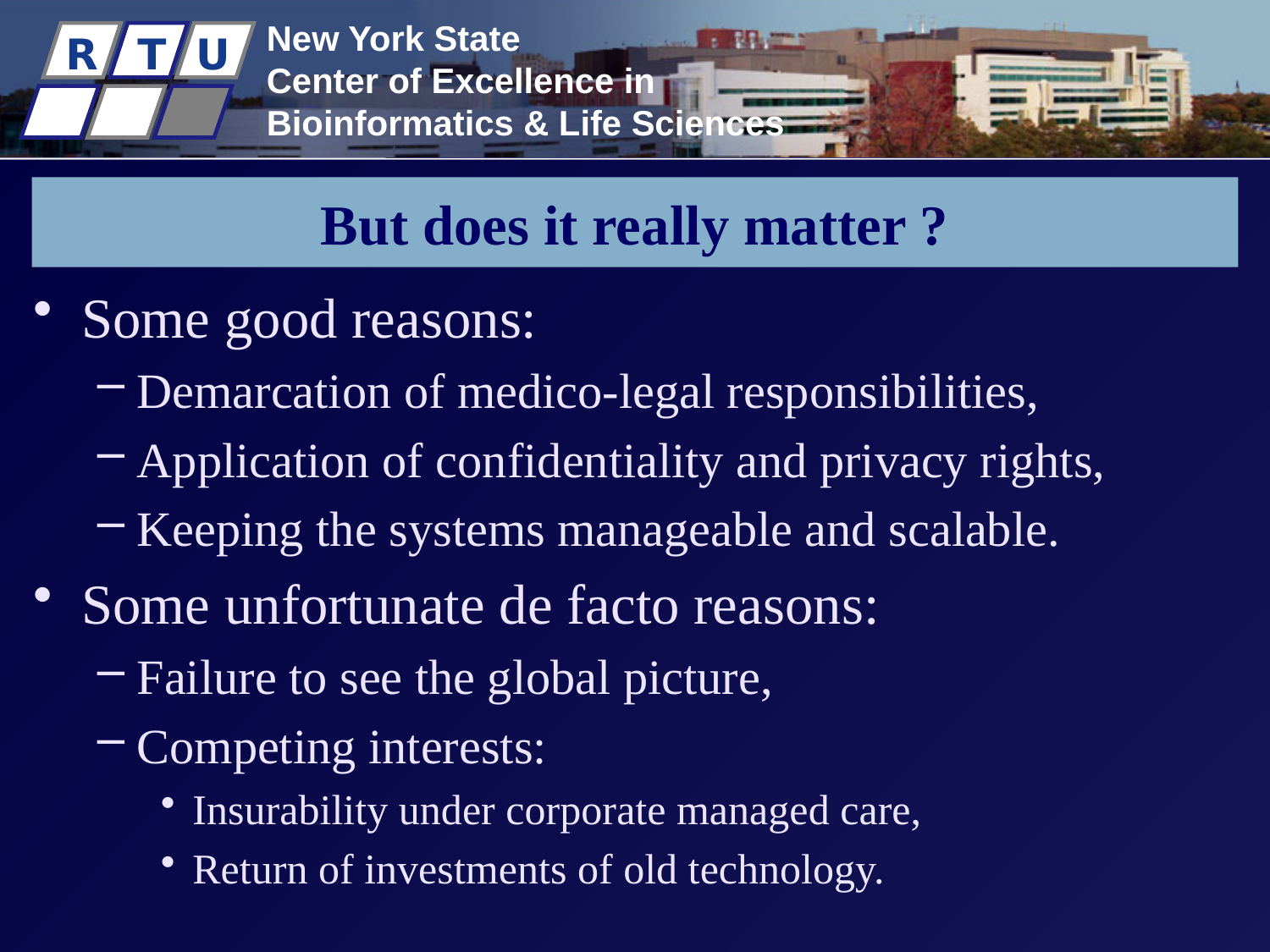

# But does it really matter ?
Some good reasons:
Demarcation of medico-legal responsibilities,
Application of confidentiality and privacy rights,
Keeping the systems manageable and scalable.
Some unfortunate de facto reasons:
Failure to see the global picture,
Competing interests:
Insurability under corporate managed care,
Return of investments of old technology.